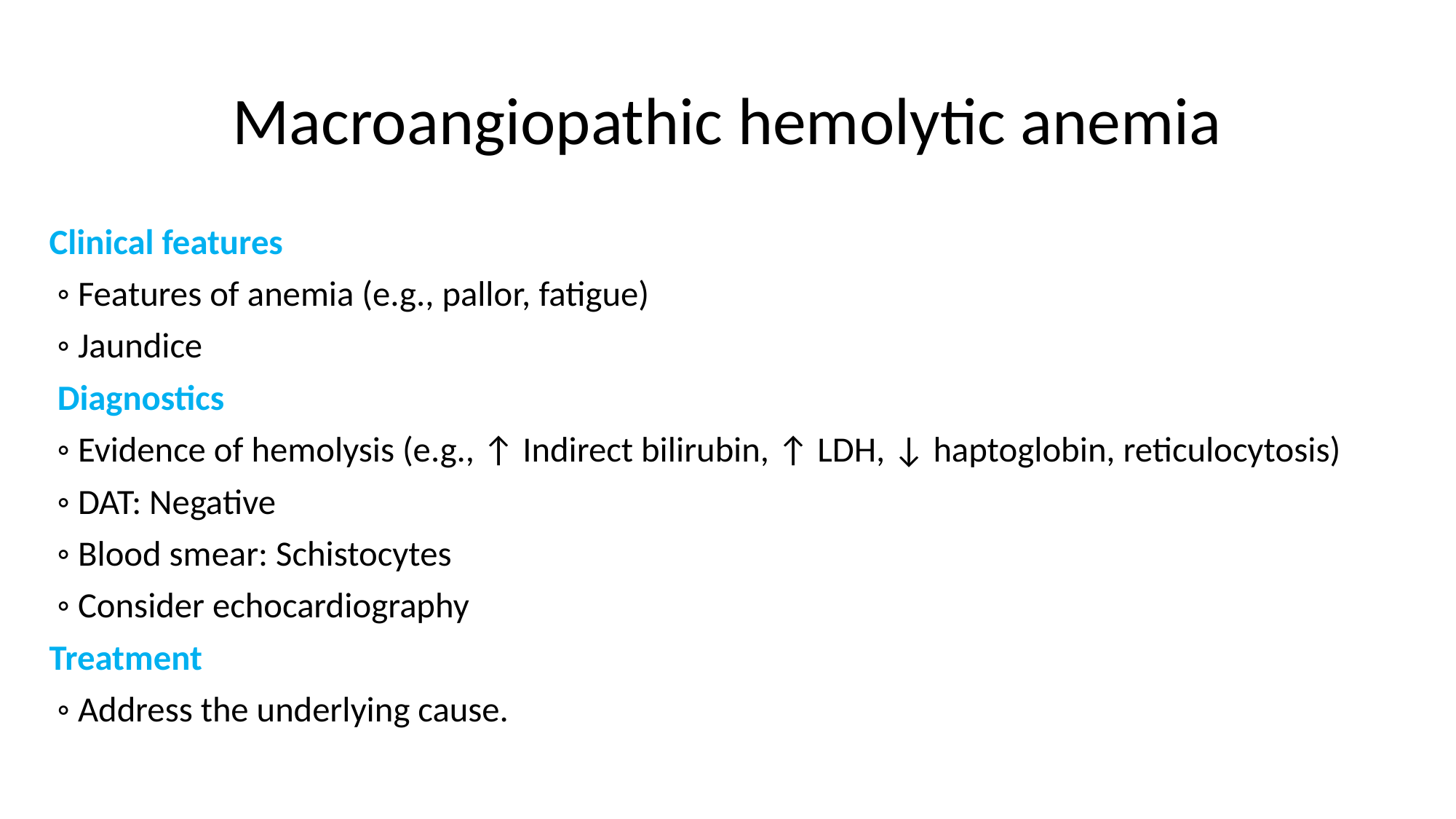

# Macroangiopathic hemolytic anemia
Clinical features
 ◦ Features of anemia (e.g., pallor, fatigue)
 ◦ Jaundice
 Diagnostics
 ◦ Evidence of hemolysis (e.g., ↑ Indirect bilirubin, ↑ LDH, ↓ haptoglobin, reticulocytosis)
 ◦ DAT: Negative
 ◦ Blood smear: Schistocytes
 ◦ Consider echocardiography
Treatment
 ◦ Address the underlying cause.